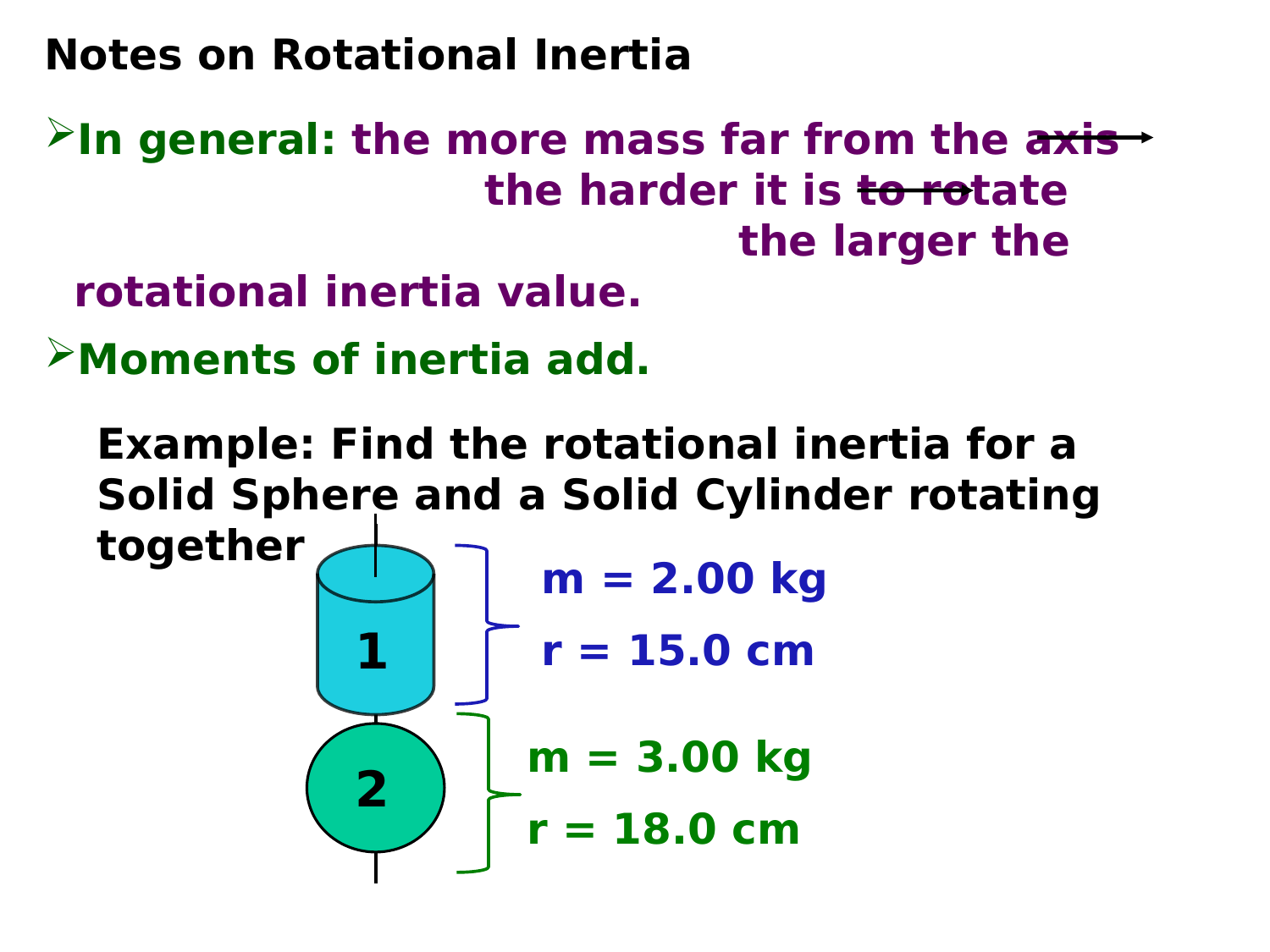

Notes on Rotational Inertia
In general: the more mass far from the axis                    		  the harder it is to rotate                                     		  the larger the rotational inertia value.

Moments of inertia add.
Example: Find the rotational inertia for a Solid Sphere and a Solid Cylinder rotating together

m = 2.00 kg
r = 15.0 cm

m = 3.00 kg
r = 18.0 cm
1
2